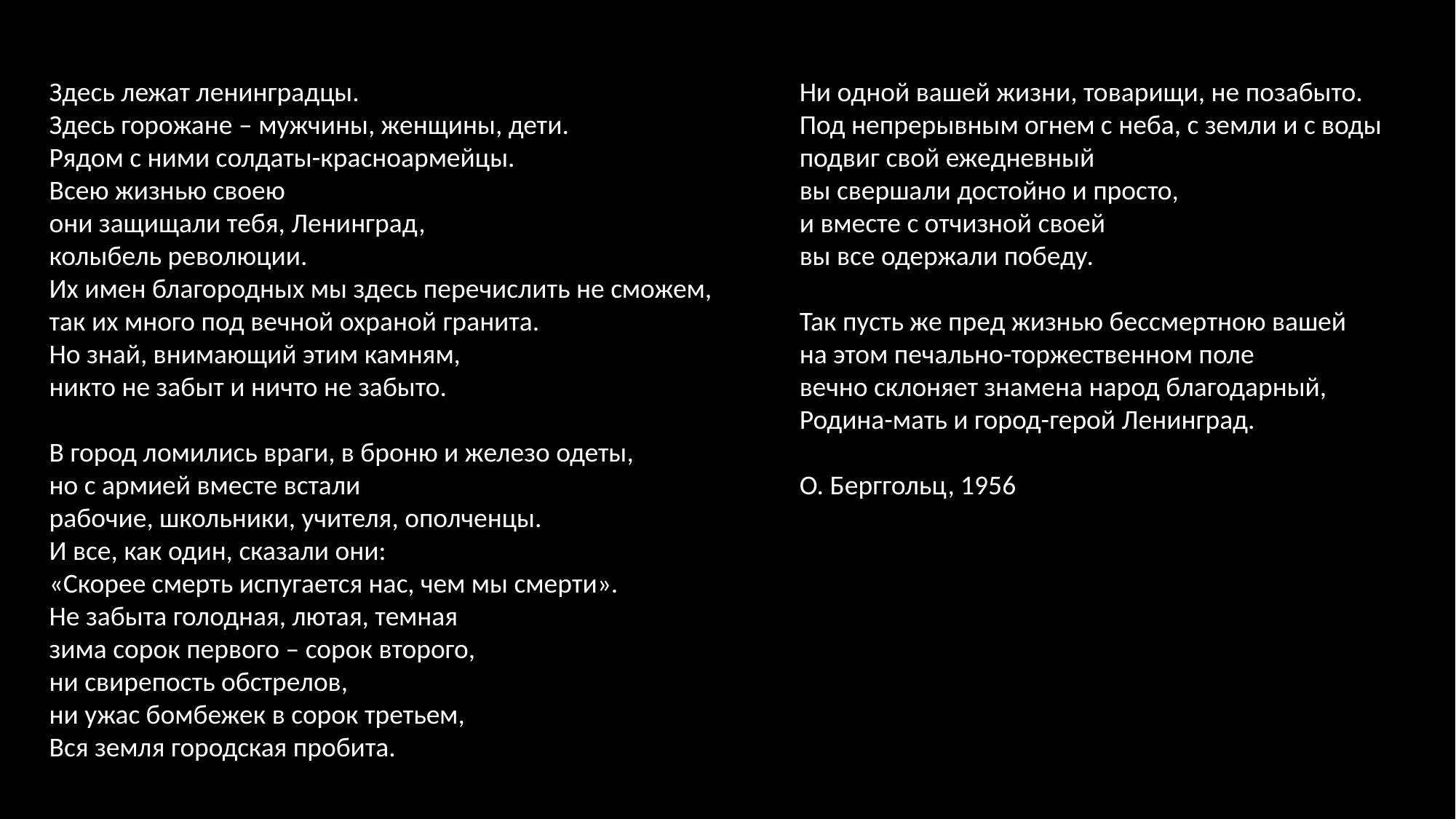

Здесь лежат ленинградцы.
Здесь горожане – мужчины, женщины, дети.
Рядом с ними солдаты-красноармейцы.
Всею жизнью своею
они защищали тебя, Ленинград,
колыбель революции.
Их имен благородных мы здесь перечислить не сможем,
так их много под вечной охраной гранита.
Но знай, внимающий этим камням,
никто не забыт и ничто не забыто.

В город ломились враги, в броню и железо одеты,
но с армией вместе встали
рабочие, школьники, учителя, ополченцы.
И все, как один, сказали они:
«Скорее смерть испугается нас, чем мы смерти».
Не забыта голодная, лютая, темная
зима сорок первого – сорок второго,
ни свирепость обстрелов,
ни ужас бомбежек в сорок третьем,
Вся земля городская пробита.
Ни одной вашей жизни, товарищи, не позабыто.
Под непрерывным огнем с неба, с земли и с воды
подвиг свой ежедневный
вы свершали достойно и просто,
и вместе с отчизной своей
вы все одержали победу.

Так пусть же пред жизнью бессмертною вашей
на этом печально-торжественном поле
вечно склоняет знамена народ благодарный,
Родина-мать и город-герой Ленинград.

О. Берггольц, 1956